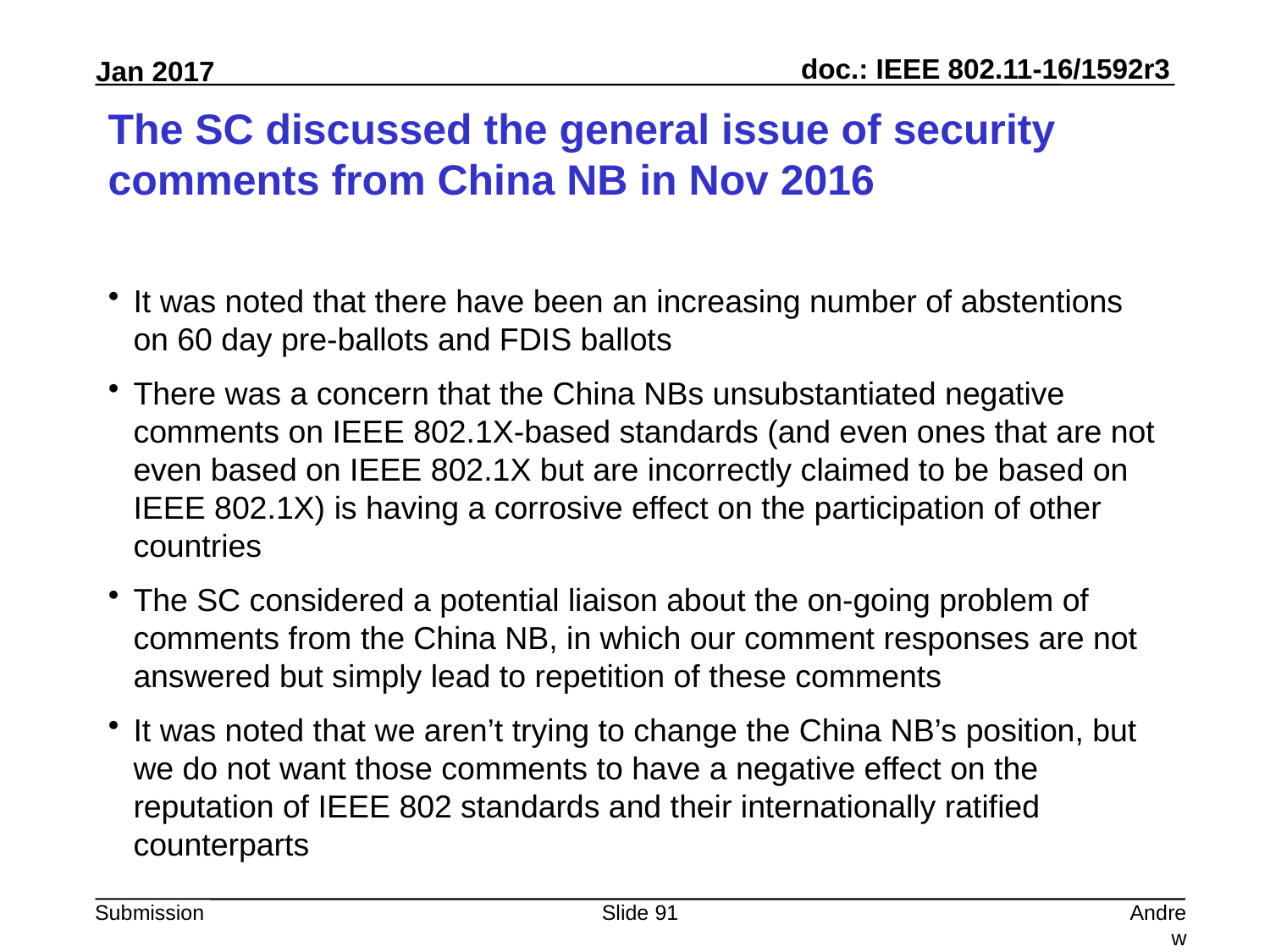

# The SC discussed the general issue of security comments from China NB in Nov 2016
It was noted that there have been an increasing number of abstentions on 60 day pre-ballots and FDIS ballots
There was a concern that the China NBs unsubstantiated negative comments on IEEE 802.1X-based standards (and even ones that are not even based on IEEE 802.1X but are incorrectly claimed to be based on IEEE 802.1X) is having a corrosive effect on the participation of other countries
The SC considered a potential liaison about the on-going problem of comments from the China NB, in which our comment responses are not answered but simply lead to repetition of these comments
It was noted that we aren’t trying to change the China NB’s position, but we do not want those comments to have a negative effect on the reputation of IEEE 802 standards and their internationally ratified counterparts

Slide 91
Andrew Myles, Cisco